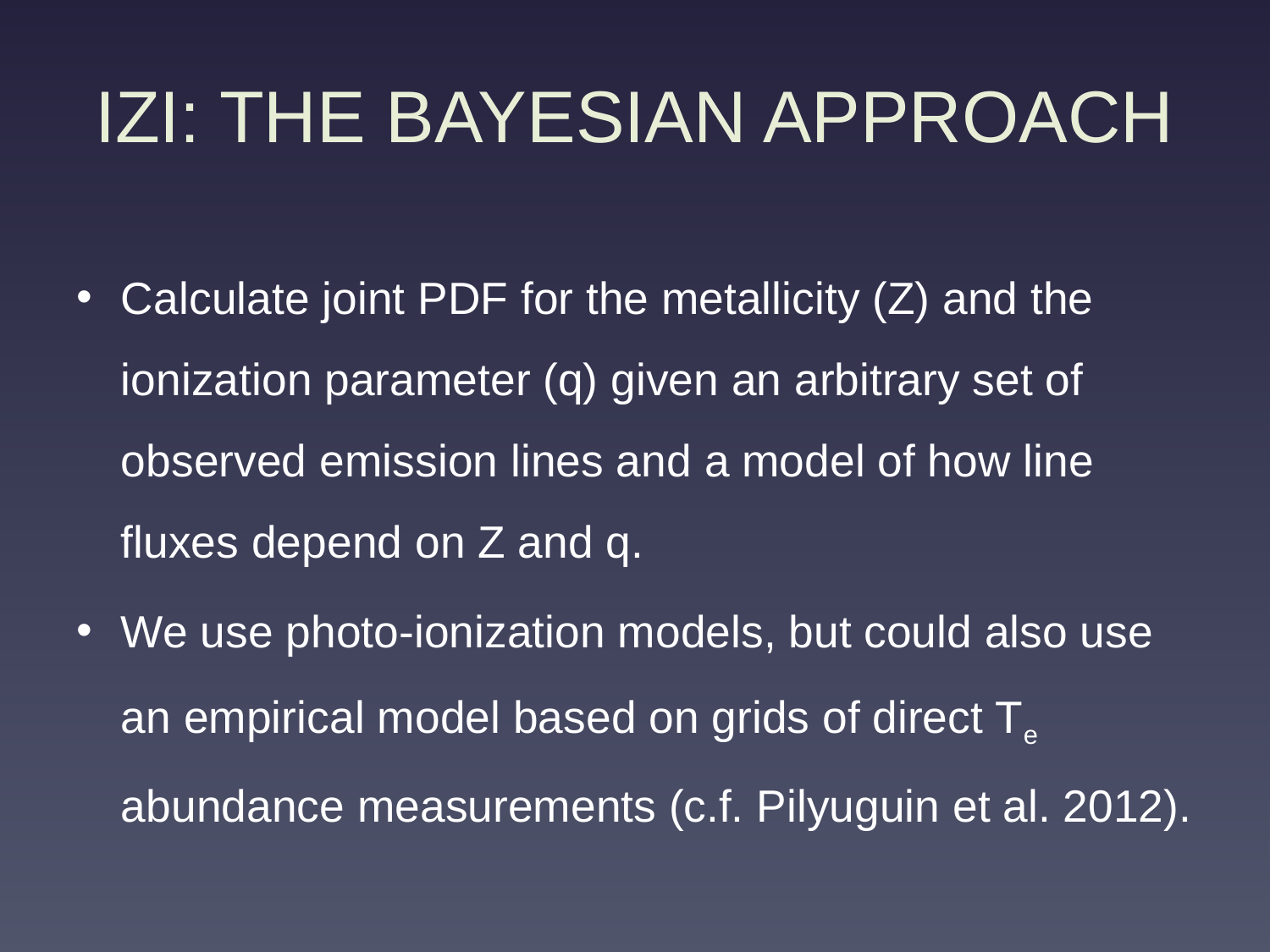

# IZI: THE BAYESIAN APPROACH
Calculate joint PDF for the metallicity (Z) and the ionization parameter (q) given an arbitrary set of observed emission lines and a model of how line fluxes depend on Z and q.
We use photo-ionization models, but could also use an empirical model based on grids of direct Te abundance measurements (c.f. Pilyuguin et al. 2012).